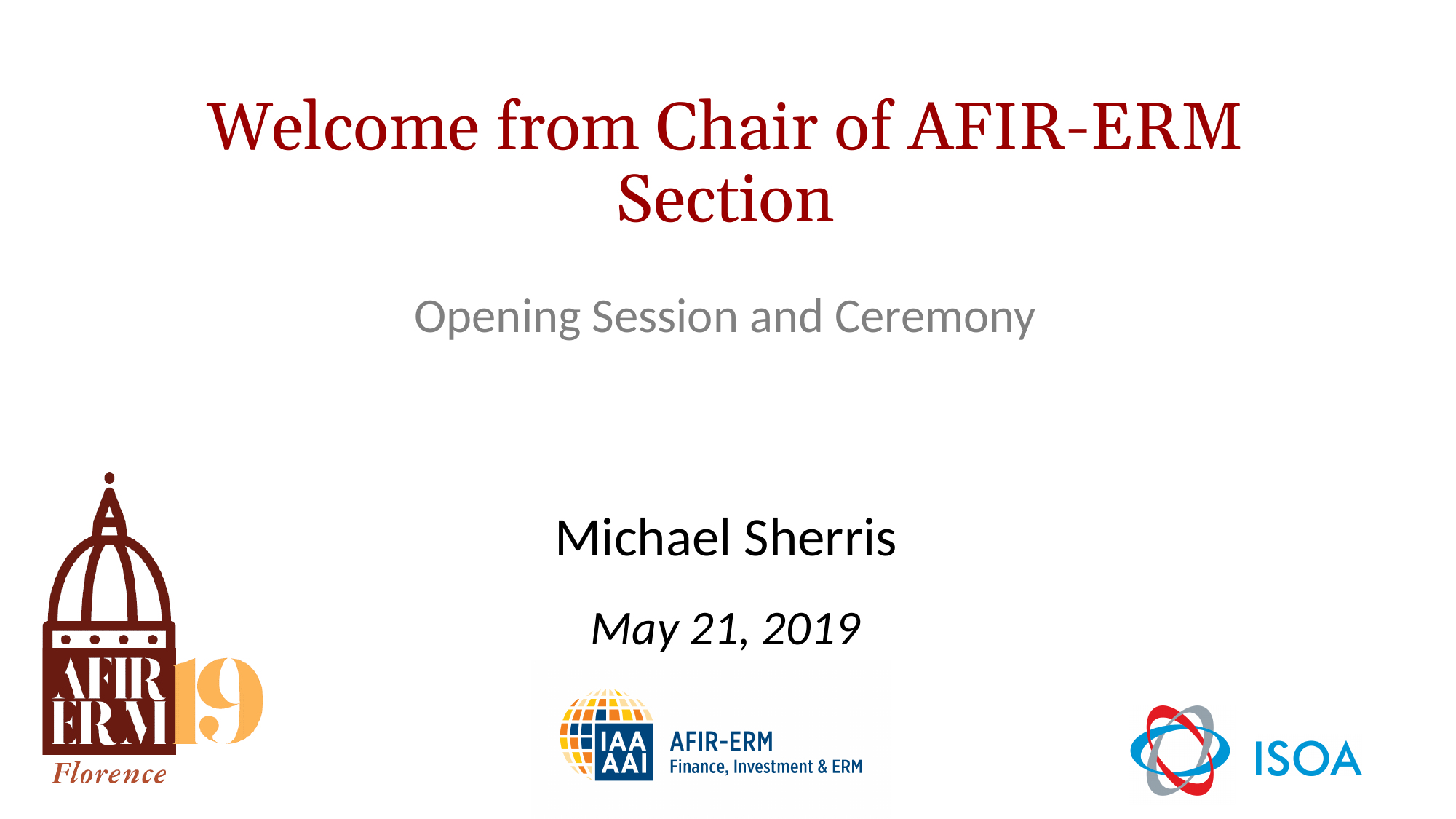

Welcome from Chair of AFIR-ERM Section
Opening Session and Ceremony
Michael Sherris

May 21, 2019